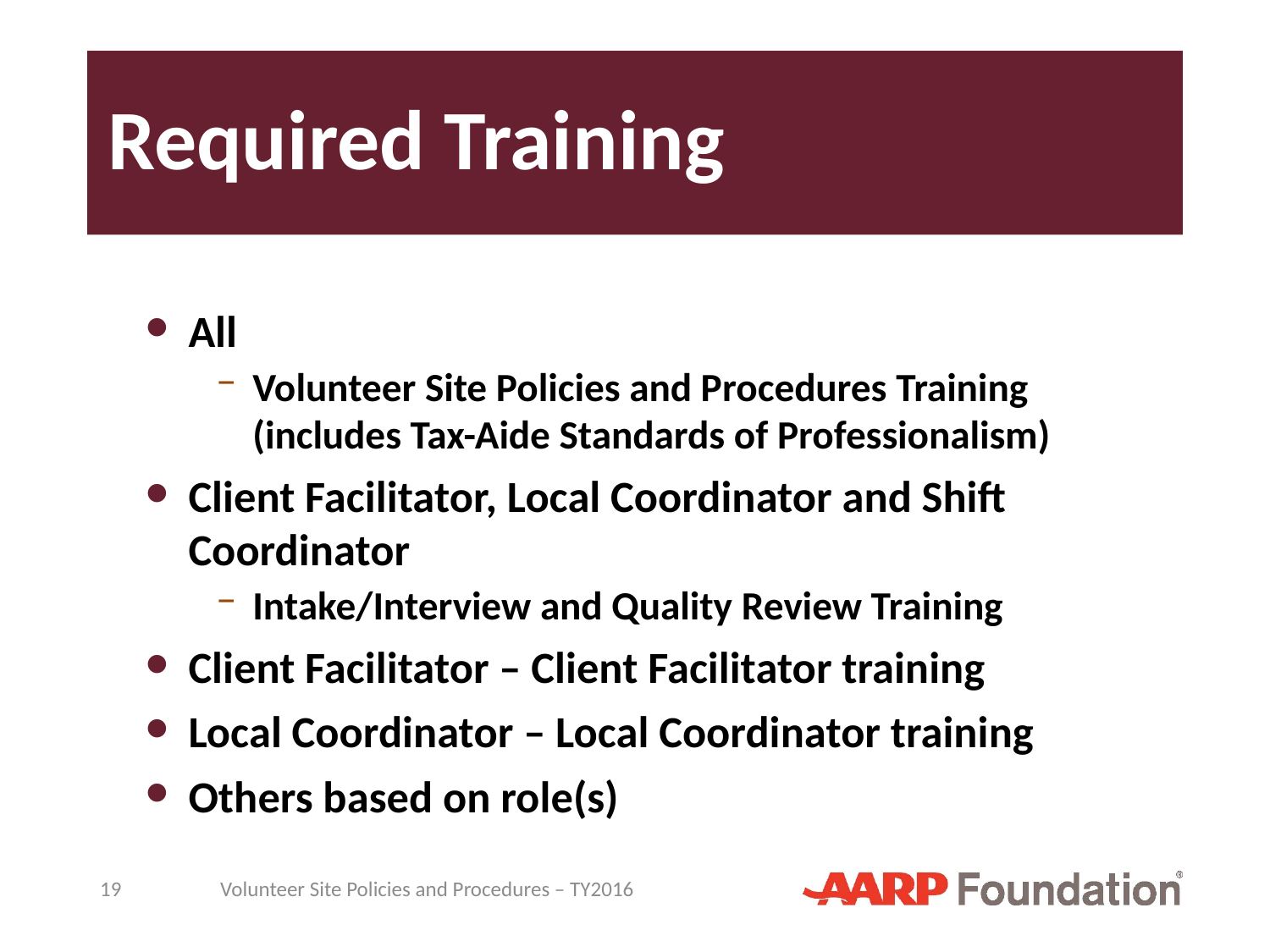

# Required Training
All
Volunteer Site Policies and Procedures Training (includes Tax-Aide Standards of Professionalism)
Client Facilitator, Local Coordinator and Shift Coordinator
Intake/Interview and Quality Review Training
Client Facilitator – Client Facilitator training
Local Coordinator – Local Coordinator training
Others based on role(s)
19
Volunteer Site Policies and Procedures – TY2016